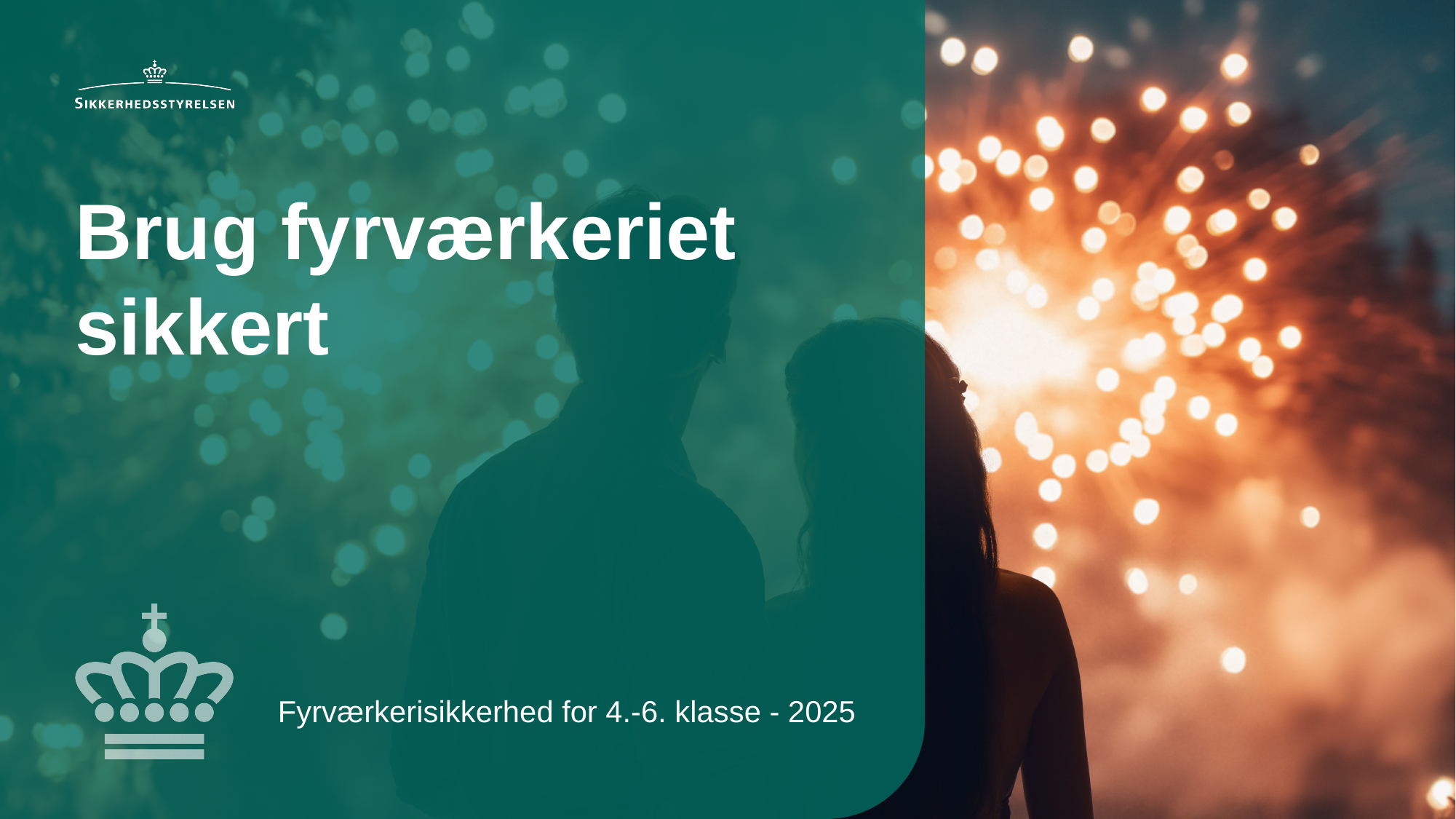

# Brug fyrværkeriet sikkert
Fyrværkerisikkerhed for 4.-6. klasse - 2025